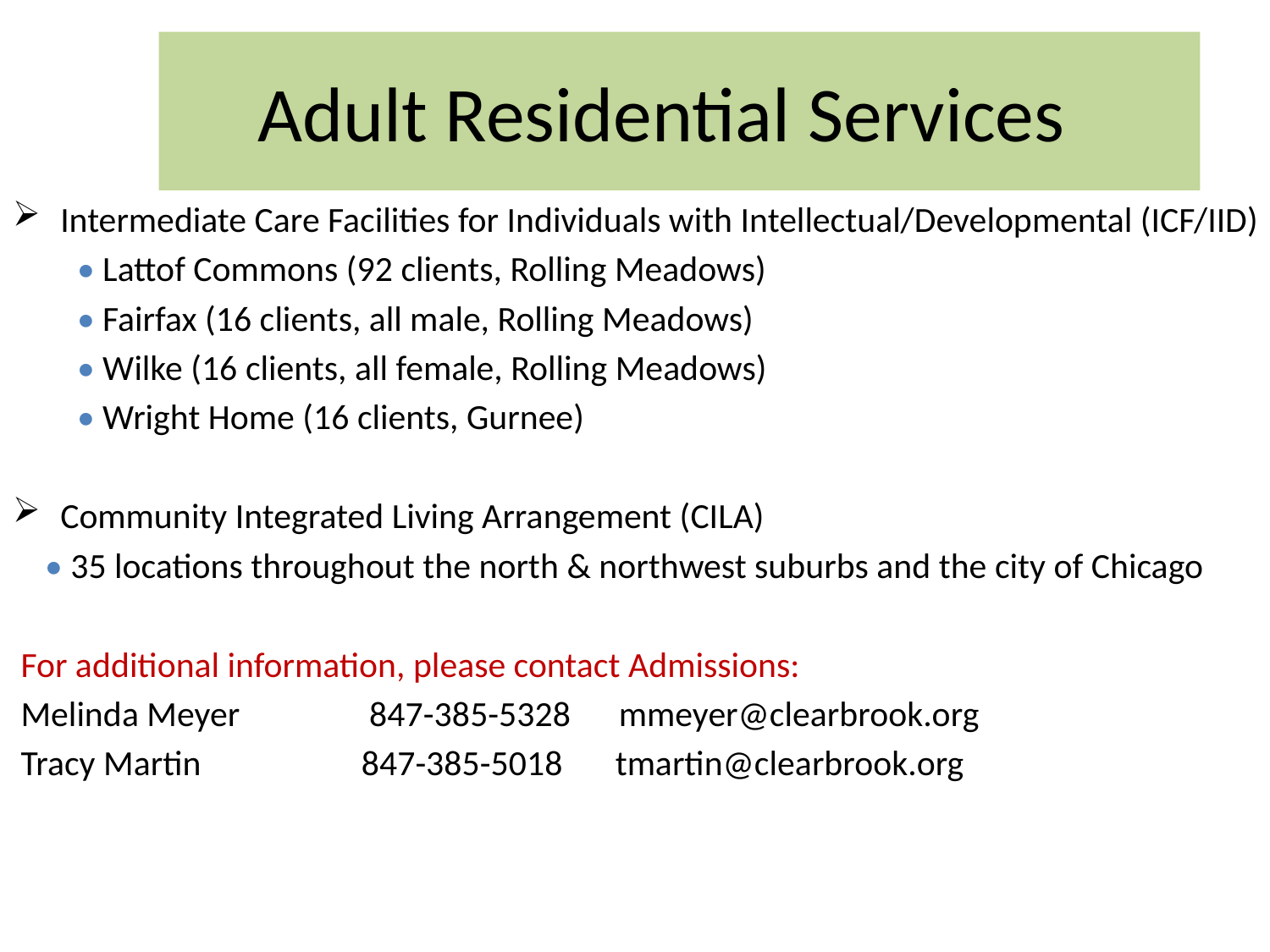

# Adult Residential Services
Intermediate Care Facilities for Individuals with Intellectual/Developmental (ICF/IID)
        • Lattof Commons (92 clients, Rolling Meadows)
        • Fairfax (16 clients, all male, Rolling Meadows)
        • Wilke (16 clients, all female, Rolling Meadows)
        • Wright Home (16 clients, Gurnee)

Community Integrated Living Arrangement (CILA)
   • 35 locations throughout the north & northwest suburbs and the city of Chicago

For additional information, please contact Admissions:
Melinda Meyer       	 847-385-5328      mmeyer@clearbrook.org
Tracy Martin	 	847-385-5018	tmartin@clearbrook.org